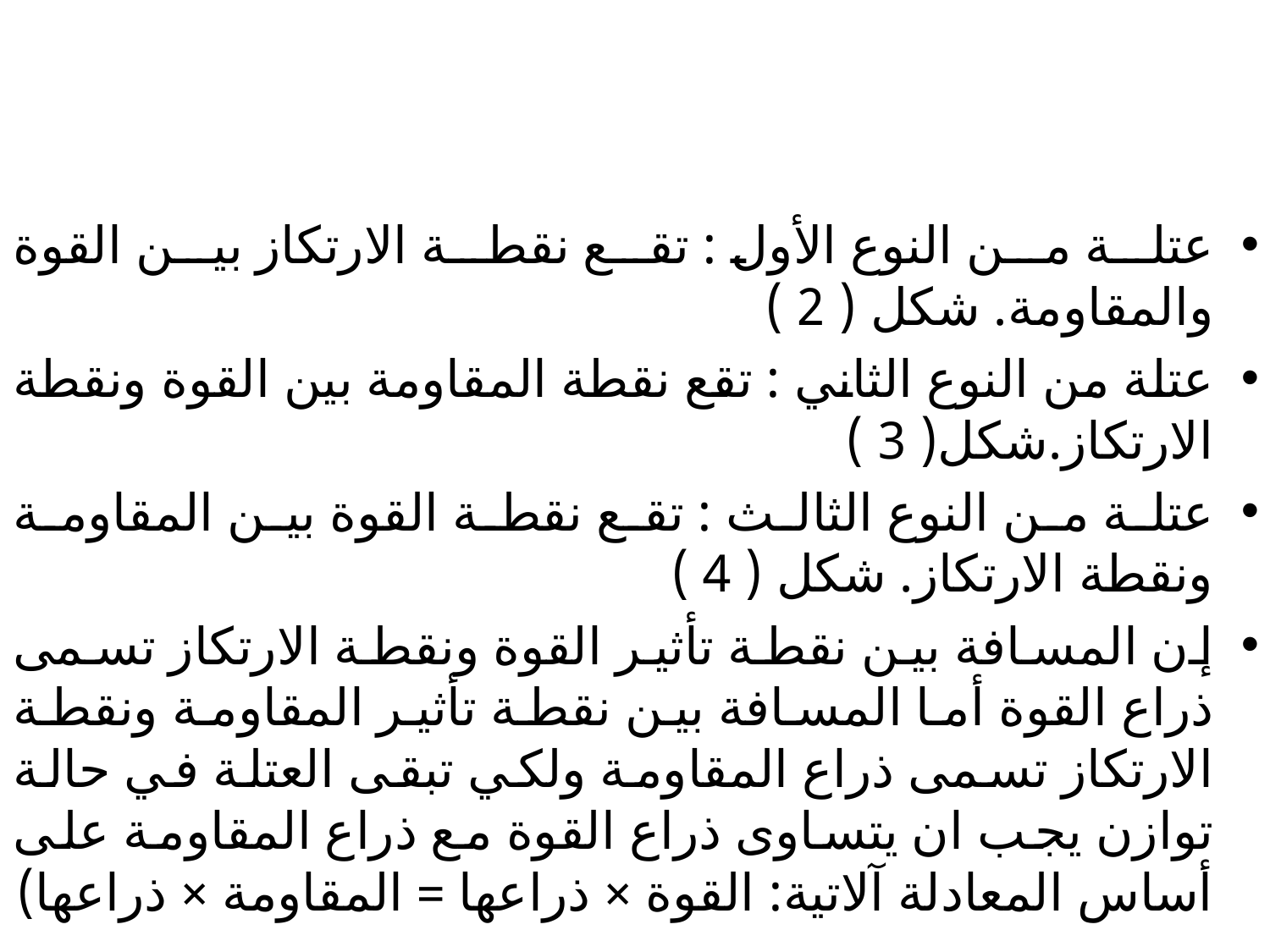

#
عتلة من النوع الأول : تقع نقطة الارتكاز بين القوة والمقاومة. شكل ( 2 )
عتلة من النوع الثاني : تقع نقطة المقاومة بين القوة ونقطة الارتكاز.شكل( 3 )
عتلة من النوع الثالث : تقع نقطة القوة بين المقاومة ونقطة الارتكاز. شكل ( 4 )
إن المسافة بين نقطة تأثير القوة ونقطة الارتكاز تسمى ذراع القوة أما المسافة بين نقطة تأثير المقاومة ونقطة الارتكاز تسمى ذراع المقاومة ولكي تبقى العتلة في حالة توازن يجب ان يتساوى ذراع القوة مع ذراع المقاومة على أساس المعادلة آلاتية: القوة × ذراعها = المقاومة × ذراعها)